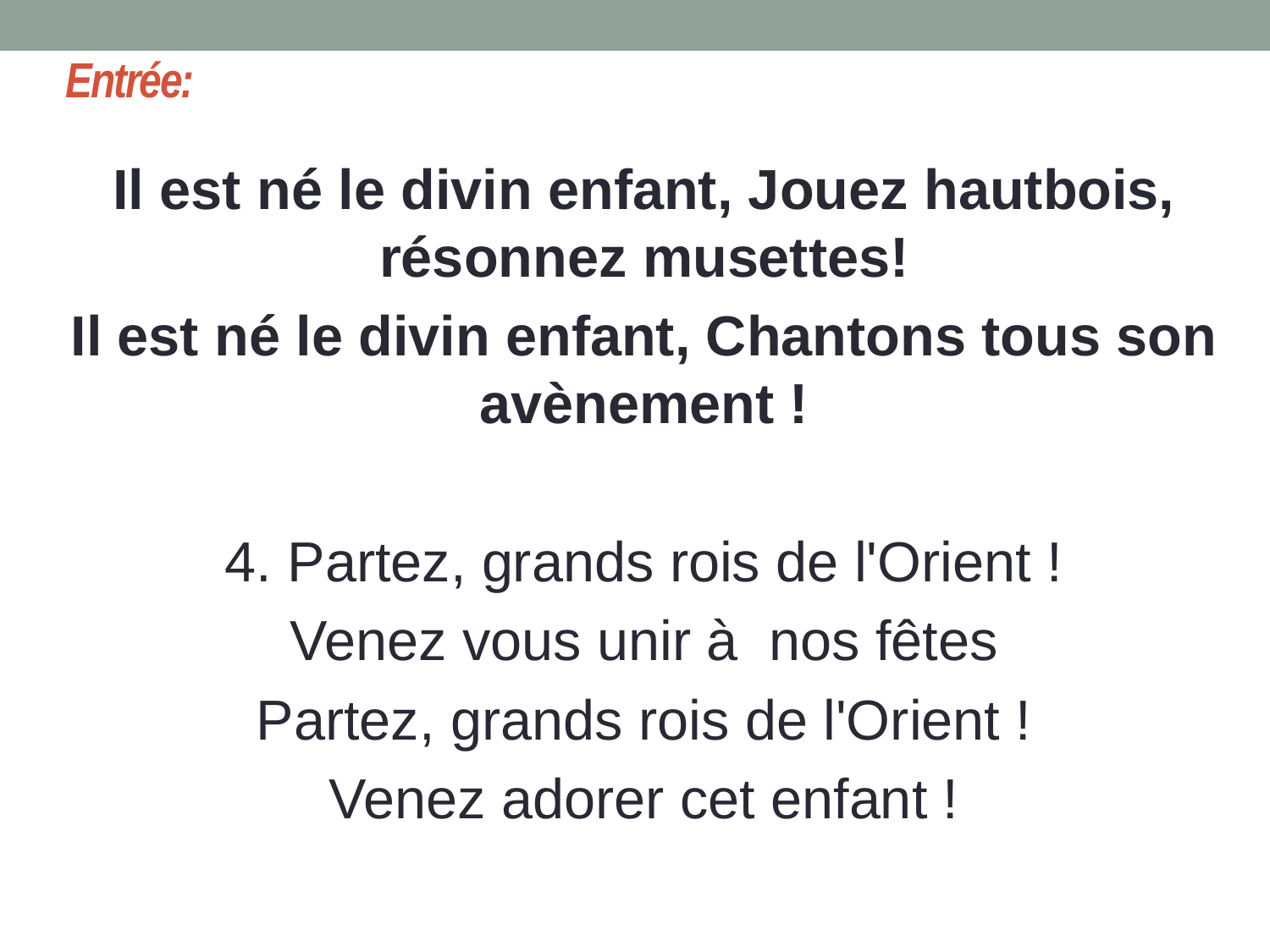

# Entrée:
Il est né le divin enfant, Jouez hautbois, résonnez musettes!
Il est né le divin enfant, Chantons tous son avènement !

4. Partez, grands rois de l'Orient !
Venez vous unir à  nos fêtes
Partez, grands rois de l'Orient !
Venez adorer cet enfant !